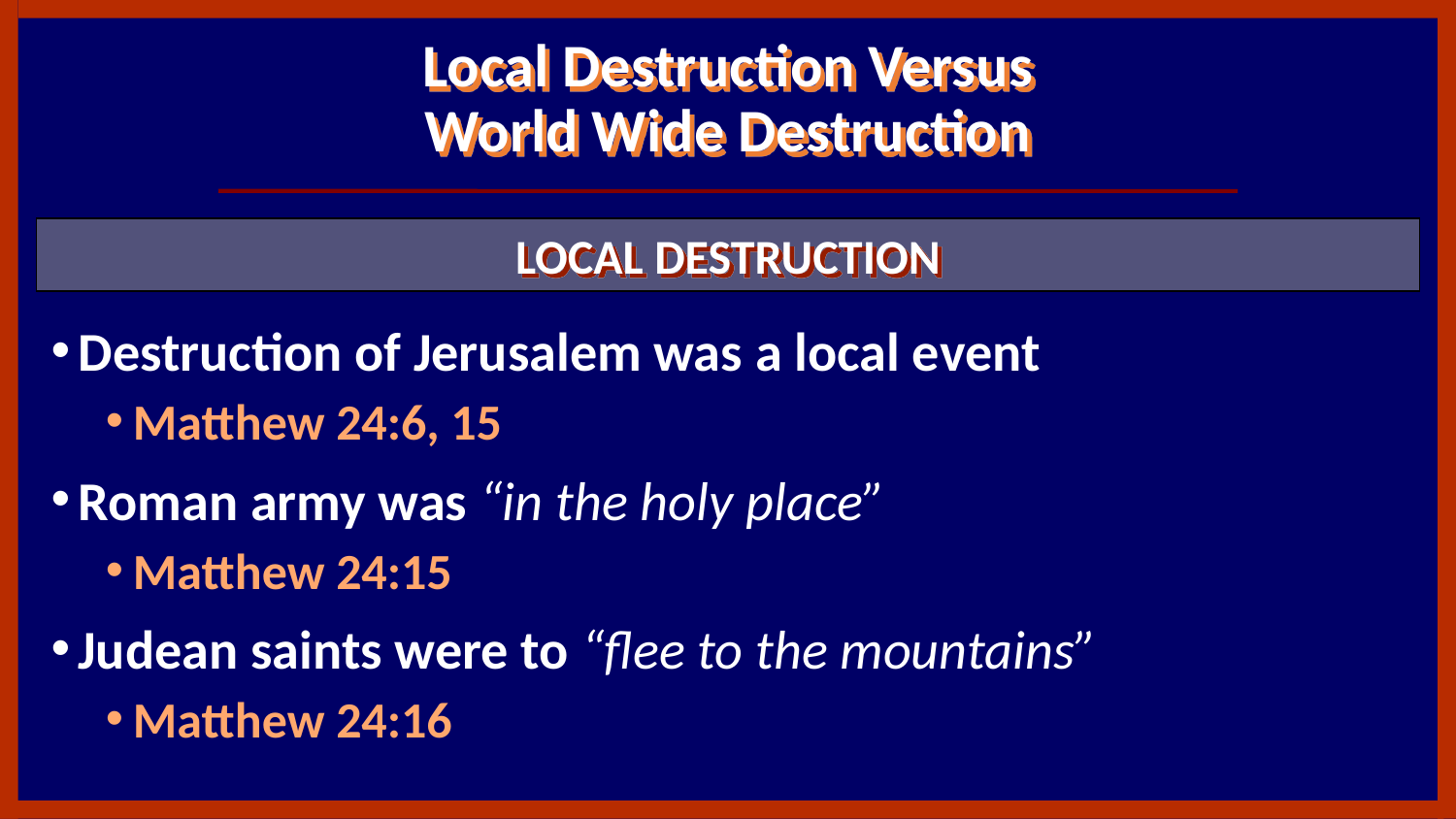

# Local Destruction Versus World Wide Destruction

LOCAL DESTRUCTION
Destruction of Jerusalem was a local event
Matthew 24:6, 15
Roman army was “in the holy place”
Matthew 24:15
Judean saints were to “flee to the mountains”
Matthew 24:16